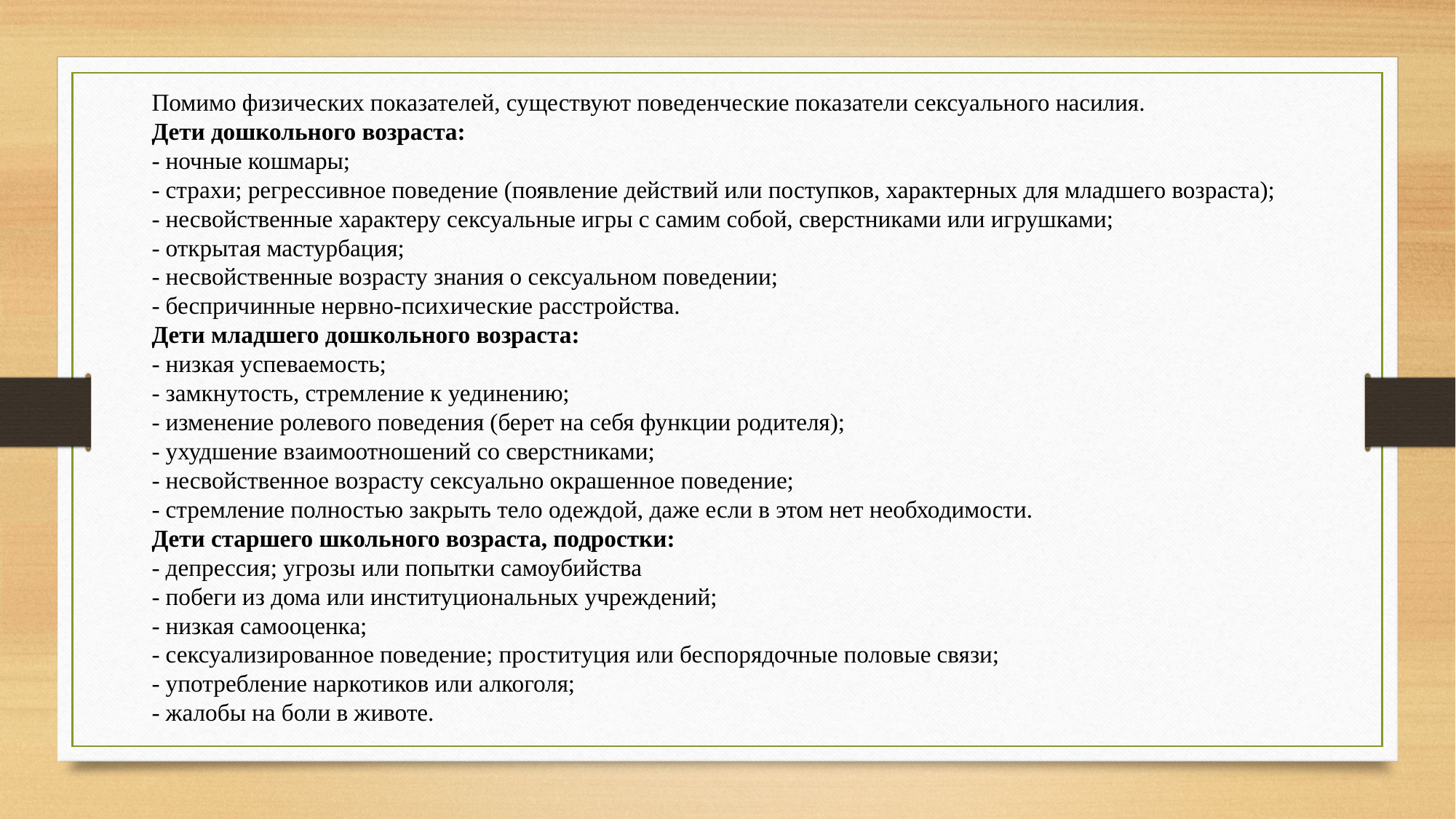

Помимо физических показателей, существуют поведенческие показатели сексуального насилия.
Дети дошкольного возраста:
- ночные кошмары;
- страхи; регрессивное поведение (появление действий или поступков, характерных для младшего возраста);
- несвойственные характеру сексуальные игры с самим собой, сверстниками или игрушками;
- открытая мастурбация;
- несвойственные возрасту знания о сексуальном поведении;
- беспричинные нервно-психические расстройства.
Дети младшего дошкольного возраста:
- низкая успеваемость;
- замкнутость, стремление к уединению;
- изменение ролевого поведения (берет на себя функции родителя);
- ухудшение взаимоотношений со сверстниками;
- несвойственное возрасту сексуально окрашенное поведение;
- стремление полностью закрыть тело одеждой, даже если в этом нет необходимости.
Дети старшего школьного возраста, подростки:
- депрессия; угрозы или попытки самоубийства
- побеги из дома или институциональных учреждений;
- низкая самооценка;
- сексуализированное поведение; проституция или беспорядочные половые связи;
- употребление наркотиков или алкоголя;
- жалобы на боли в животе.